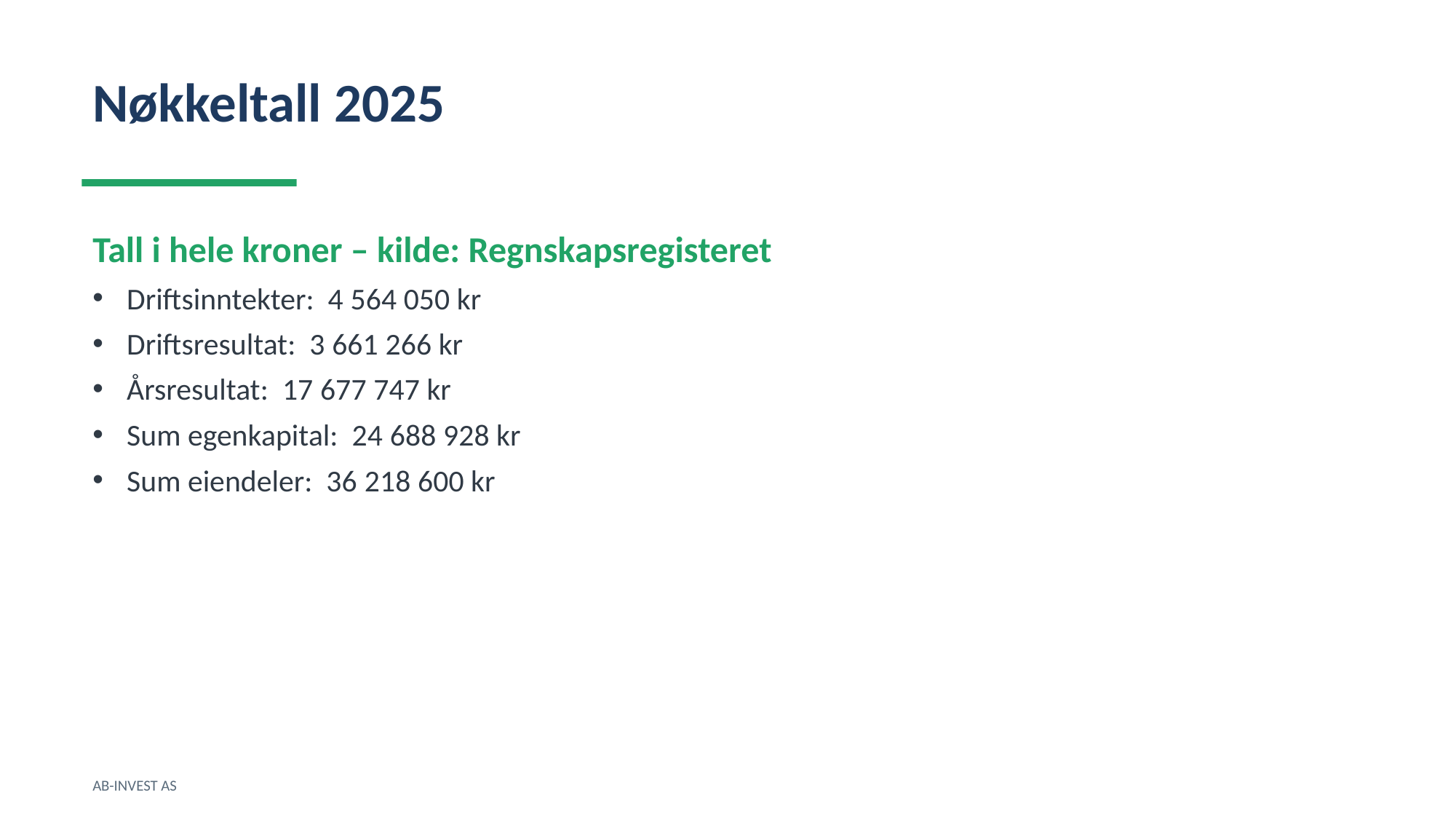

Nøkkeltall 2025

Tall i hele kroner – kilde: Regnskapsregisteret
Driftsinntekter:  4 564 050 kr
Driftsresultat:  3 661 266 kr
Årsresultat:  17 677 747 kr
Sum egenkapital:  24 688 928 kr
Sum eiendeler:  36 218 600 kr
AB-INVEST AS